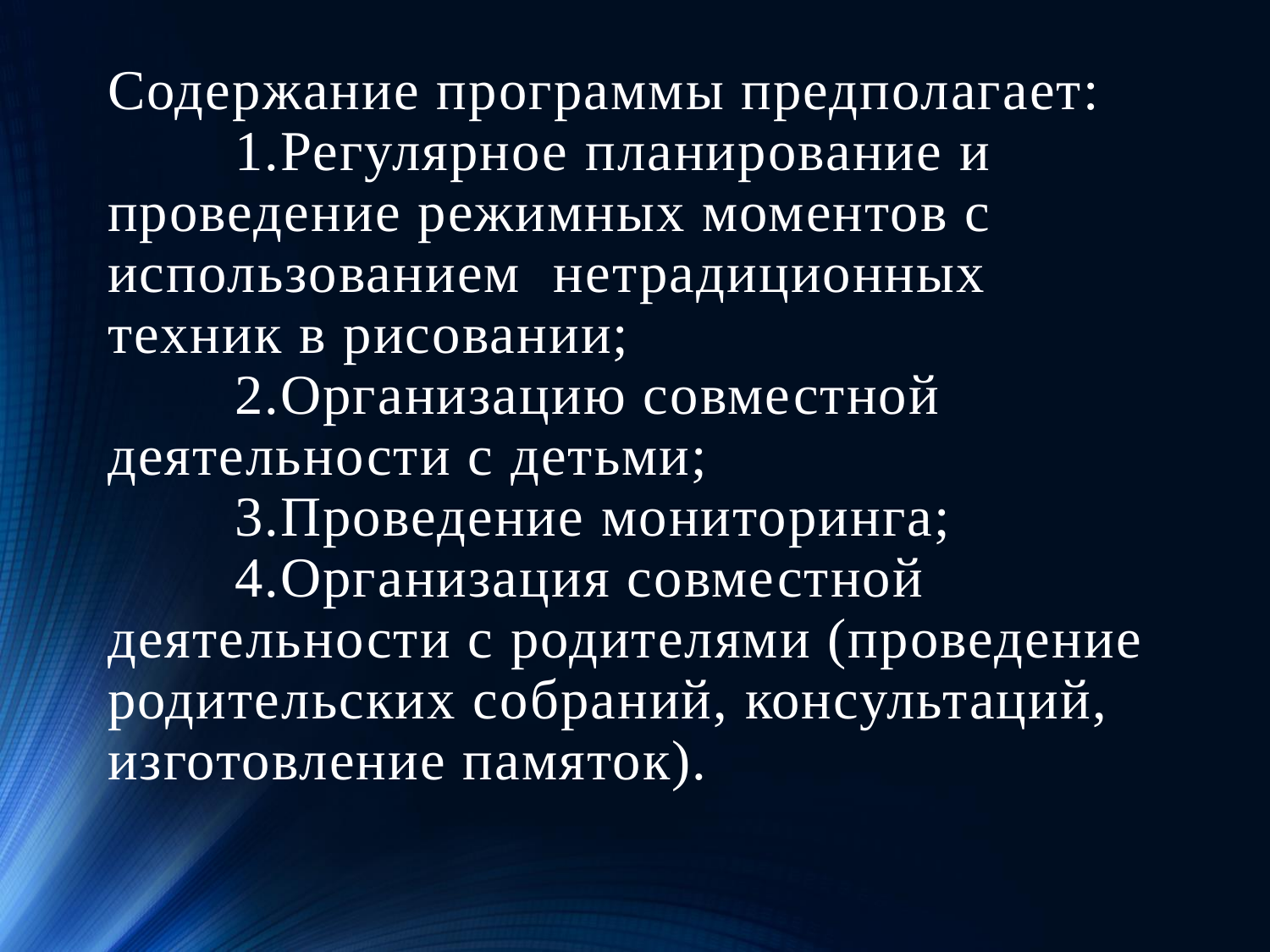

# Содержание программы предполагает: 1.Регулярное планирование и проведение режимных моментов с использованием  нетрадиционных техник в рисовании; 2.Организацию совместной деятельности с детьми; 3.Проведение мониторинга; 4.Организация совместной деятельности с родителями (проведение родительских собраний, консультаций, изготовление памяток).